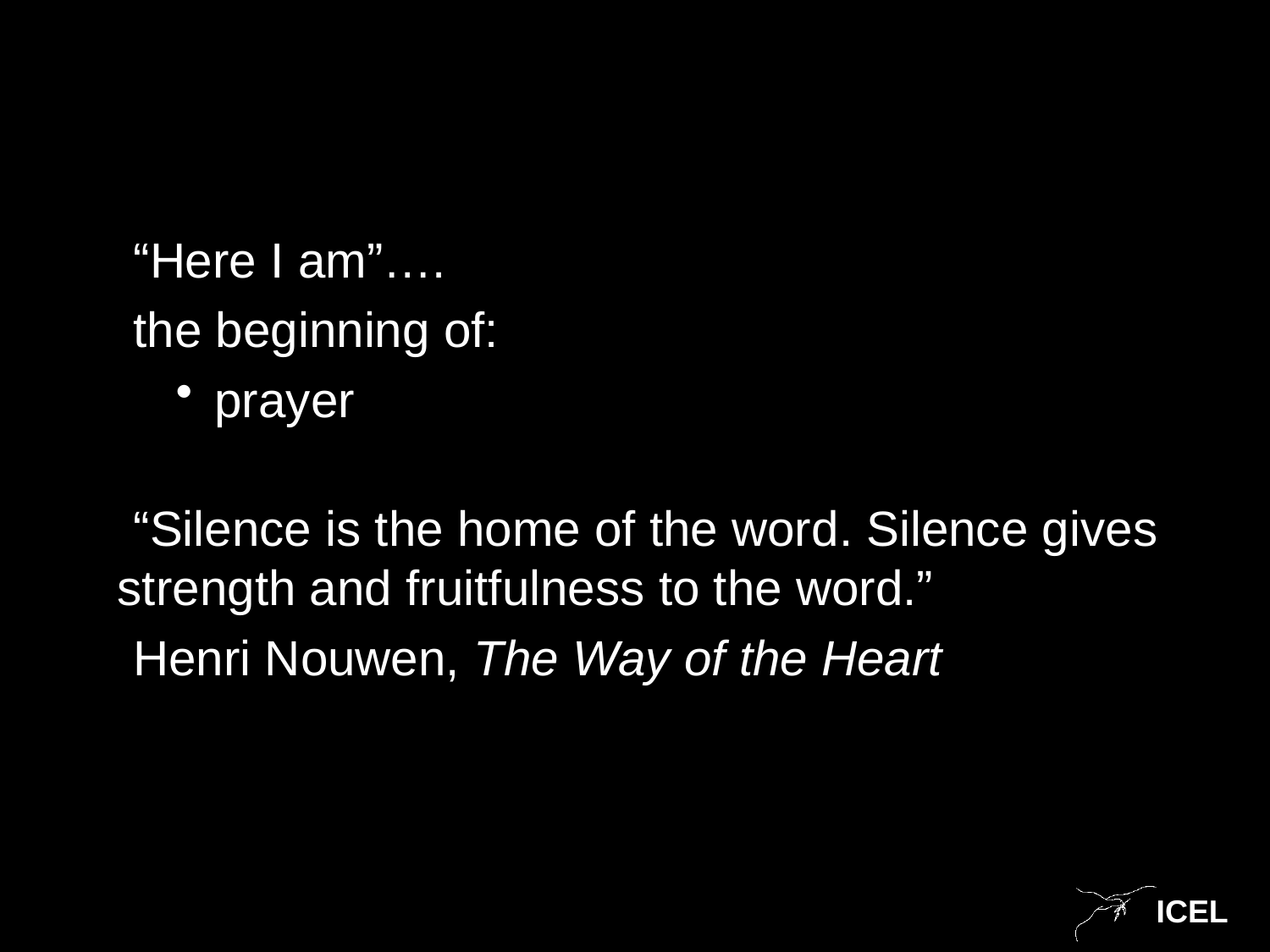

#
“Here I am”….
the beginning of:
prayer
“Silence is the home of the word. Silence gives strength and fruitfulness to the word.”
Henri Nouwen, The Way of the Heart